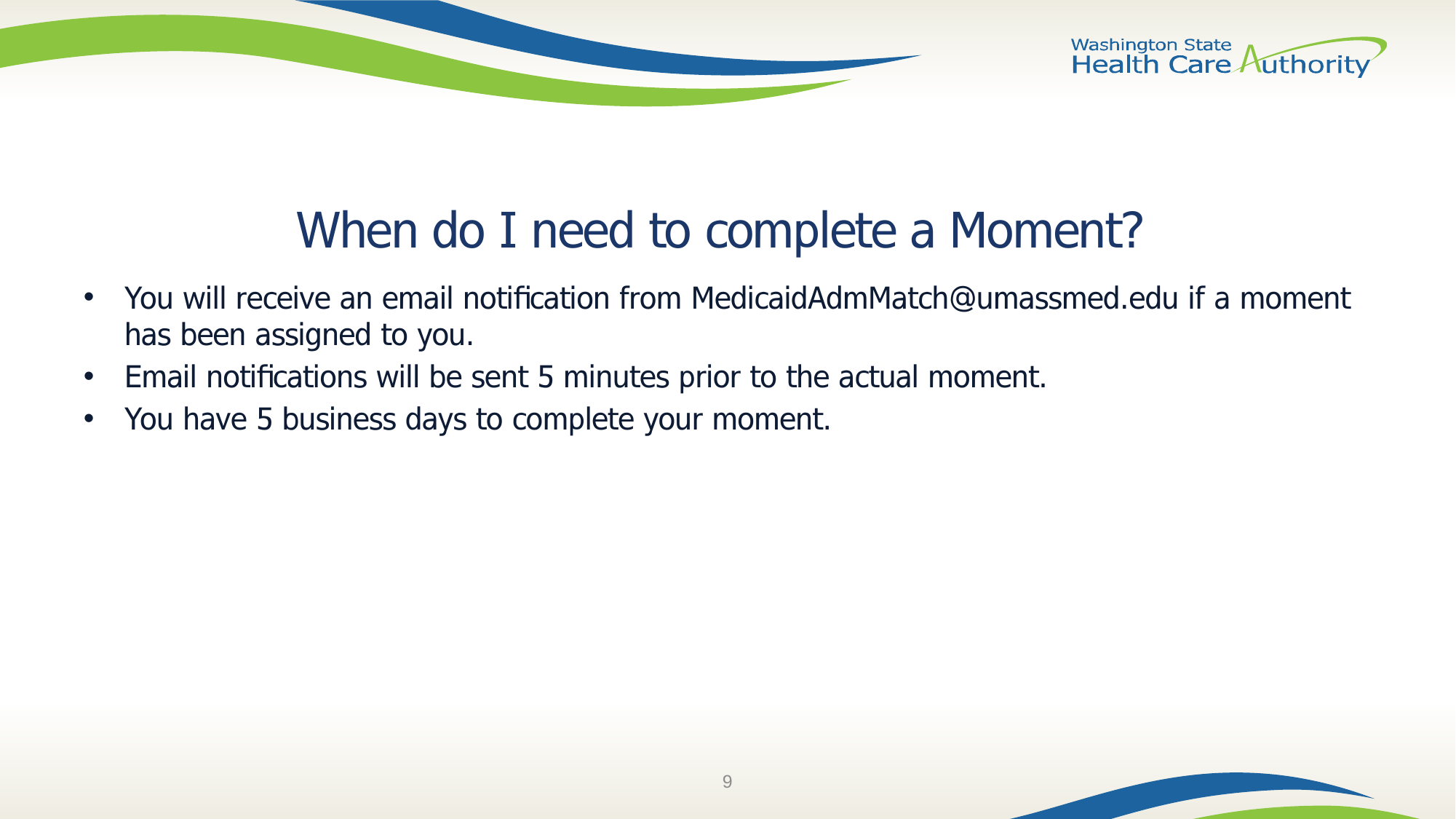

# When do I need to complete a Moment?
You will receive an email notification from MedicaidAdmMatch@umassmed.edu if a moment has been assigned to you.
Email notifications will be sent 5 minutes prior to the actual moment.
You have 5 business days to complete your moment.
9